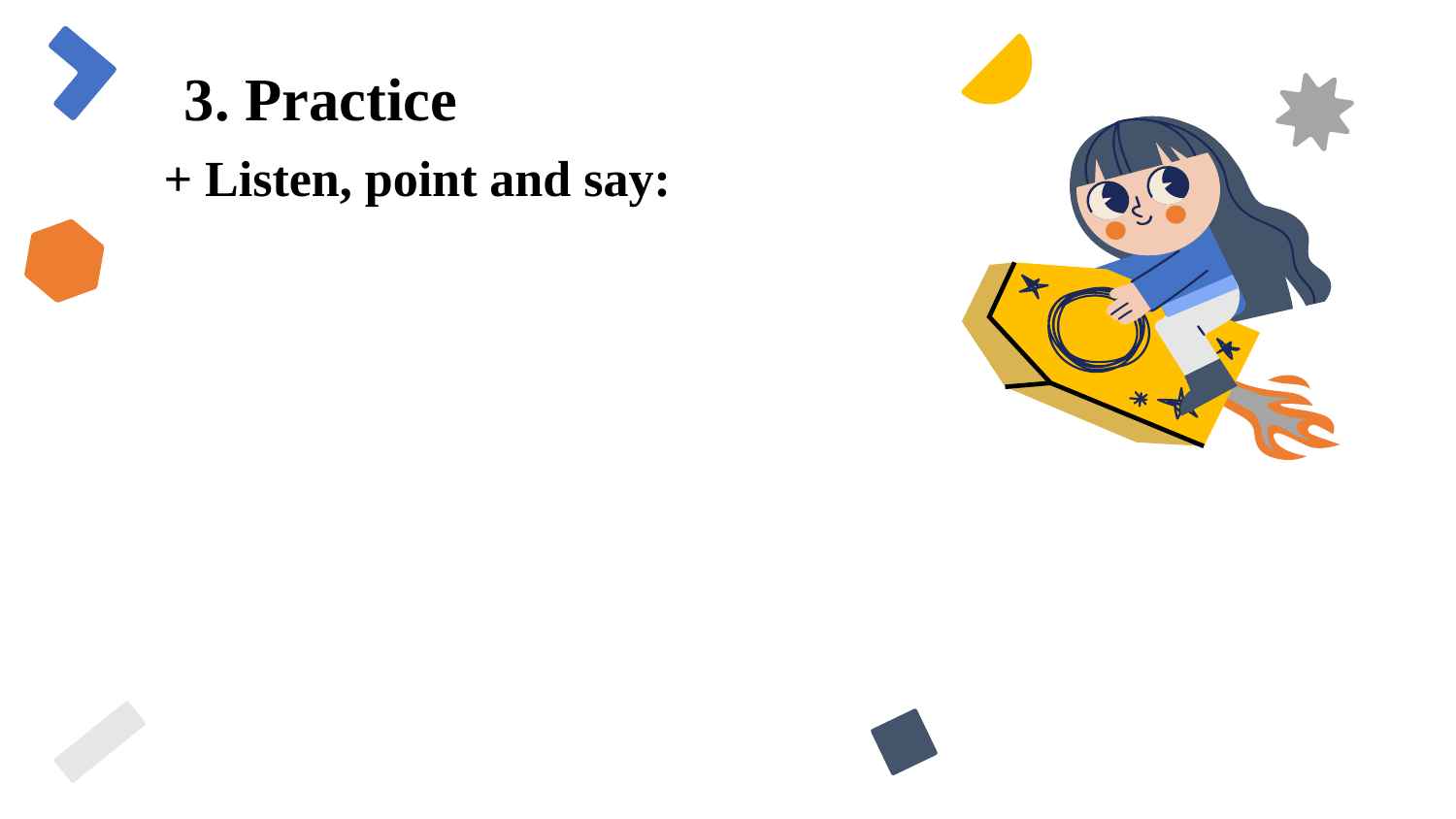

3. Practice

# + Listen, point and say: